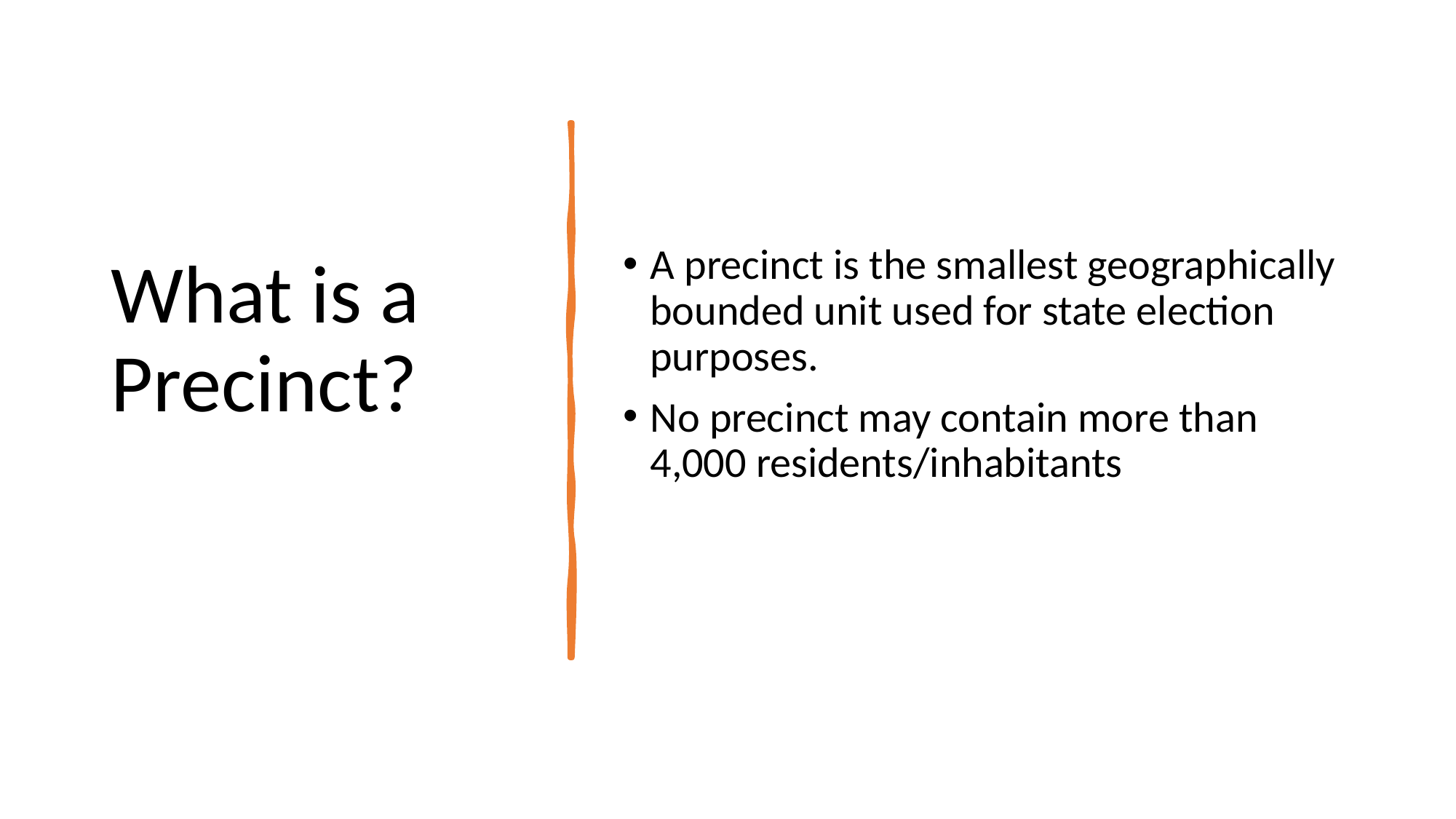

# What is a Precinct?
A precinct is the smallest geographically bounded unit used for state election purposes.
No precinct may contain more than 4,000 residents/inhabitants